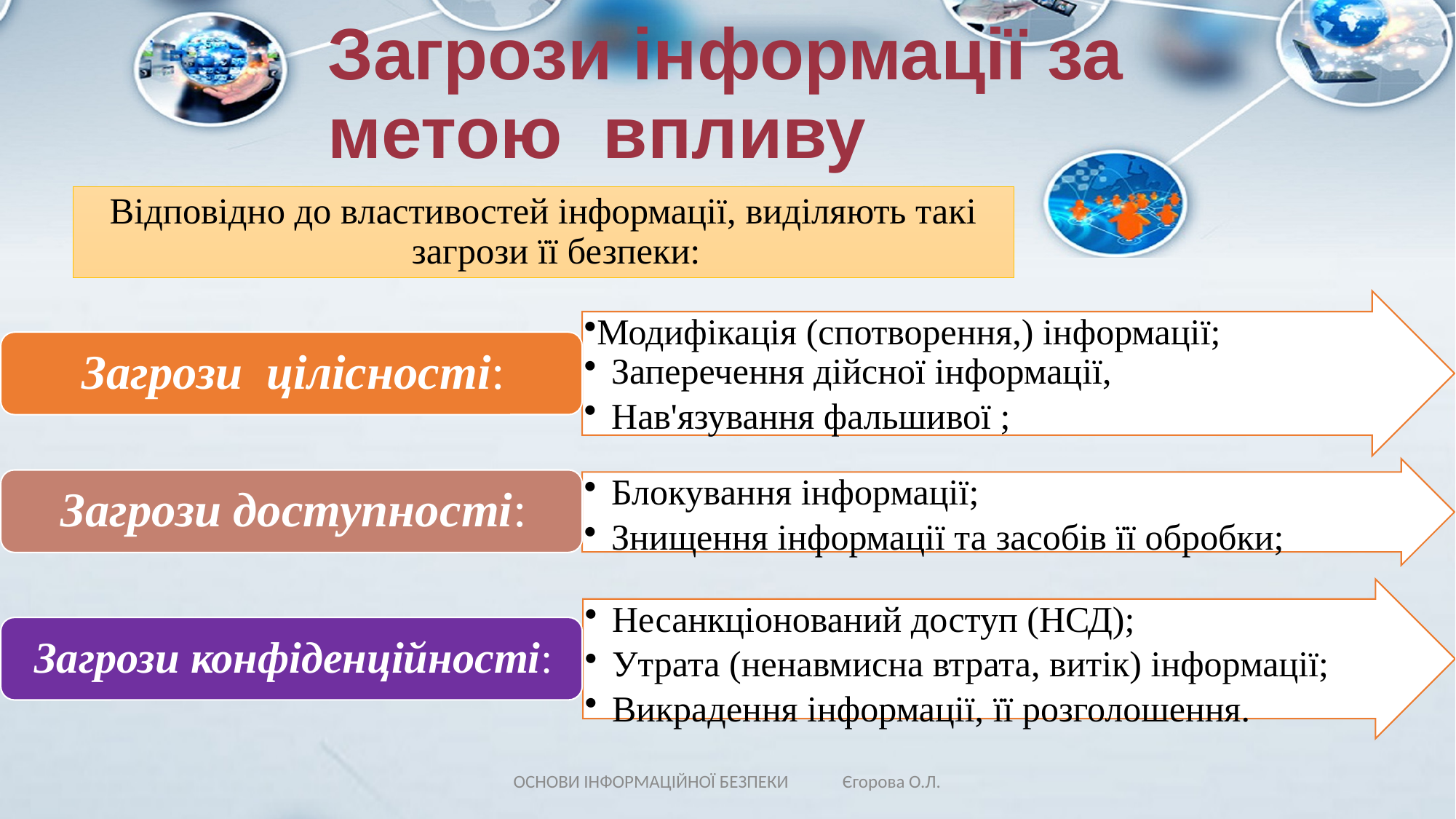

# Загрози інформації за метою  впливу
Відповідно до властивостей інформації, виділяють такі загрози її безпеки:

Модифікація (спотворення,) інформації;
Заперечення дійсної інформації,
Нав'язування фальшивої ;
Загрози  цілісності:
Блокування інформації;
Знищення інформації та засобів її обробки;
Загрози доступності:
Несанкціонований доступ (НСД);
Утрата (ненавмисна втрата, витік) інформації;
Викрадення інформації, її розголошення.
Загрози конфіденційності:
ОСНОВИ ІНФОРМАЦІЙНОЇ БЕЗПЕКИ             Єгорова О.Л.